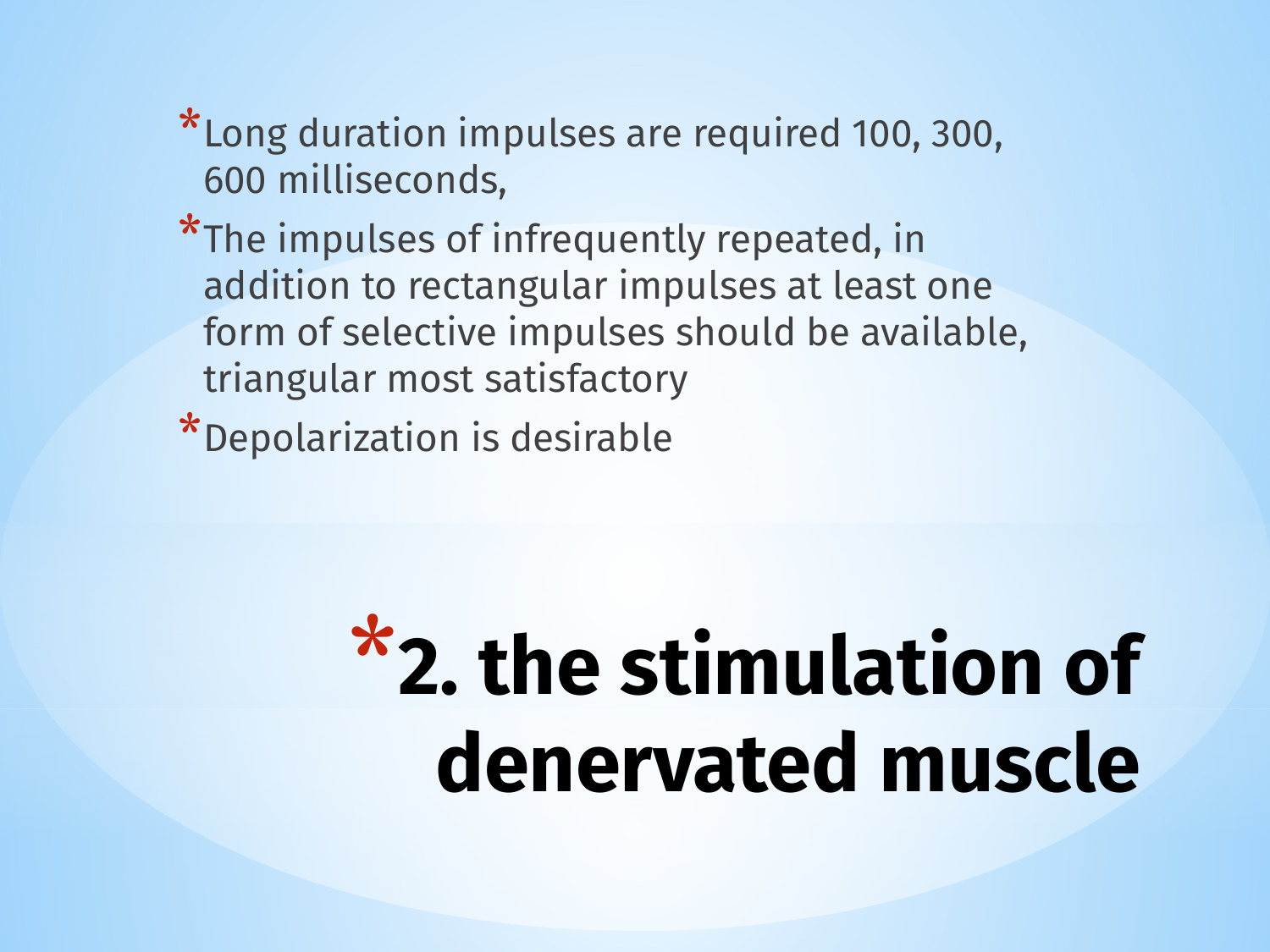

Long duration impulses are required 100, 300, 600 milliseconds,
The impulses of infrequently repeated, in addition to rectangular impulses at least one form of selective impulses should be available, triangular most satisfactory
Depolarization is desirable
# 2. the stimulation of denervated muscle